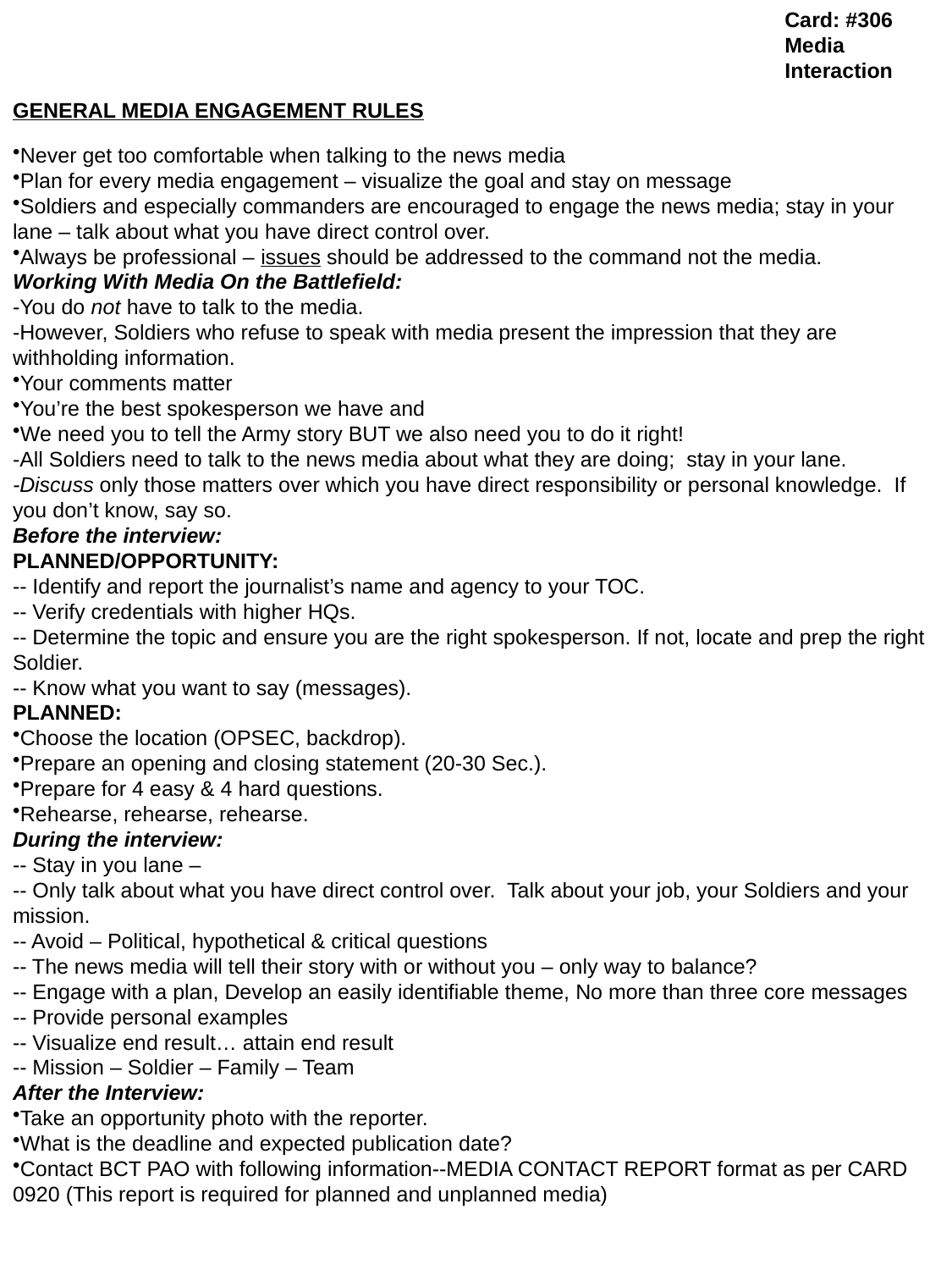

Card: #306 Media Interaction
GENERAL MEDIA ENGAGEMENT RULES

Never get too comfortable when talking to the news media
Plan for every media engagement – visualize the goal and stay on message
Soldiers and especially commanders are encouraged to engage the news media; stay in your lane – talk about what you have direct control over.
Always be professional – issues should be addressed to the command not the media.
Working With Media On the Battlefield:
-You do not have to talk to the media.
-However, Soldiers who refuse to speak with media present the impression that they are withholding information.
Your comments matter
You’re the best spokesperson we have and
We need you to tell the Army story BUT we also need you to do it right!
-All Soldiers need to talk to the news media about what they are doing;  stay in your lane.
-Discuss only those matters over which you have direct responsibility or personal knowledge.  If you don’t know, say so.
Before the interview:
PLANNED/OPPORTUNITY:
-- Identify and report the journalist’s name and agency to your TOC.
-- Verify credentials with higher HQs.
-- Determine the topic and ensure you are the right spokesperson. If not, locate and prep the right Soldier.
-- Know what you want to say (messages).
PLANNED:
Choose the location (OPSEC, backdrop).
Prepare an opening and closing statement (20-30 Sec.).
Prepare for 4 easy & 4 hard questions.
Rehearse, rehearse, rehearse.
During the interview:
-- Stay in you lane –
-- Only talk about what you have direct control over.  Talk about your job, your Soldiers and your mission.
-- Avoid – Political, hypothetical & critical questions
-- The news media will tell their story with or without you – only way to balance?
-- Engage with a plan, Develop an easily identifiable theme, No more than three core messages
-- Provide personal examples
-- Visualize end result… attain end result
-- Mission – Soldier – Family – Team
After the Interview:
Take an opportunity photo with the reporter.
What is the deadline and expected publication date?
Contact BCT PAO with following information--MEDIA CONTACT REPORT format as per CARD 0920 (This report is required for planned and unplanned media)